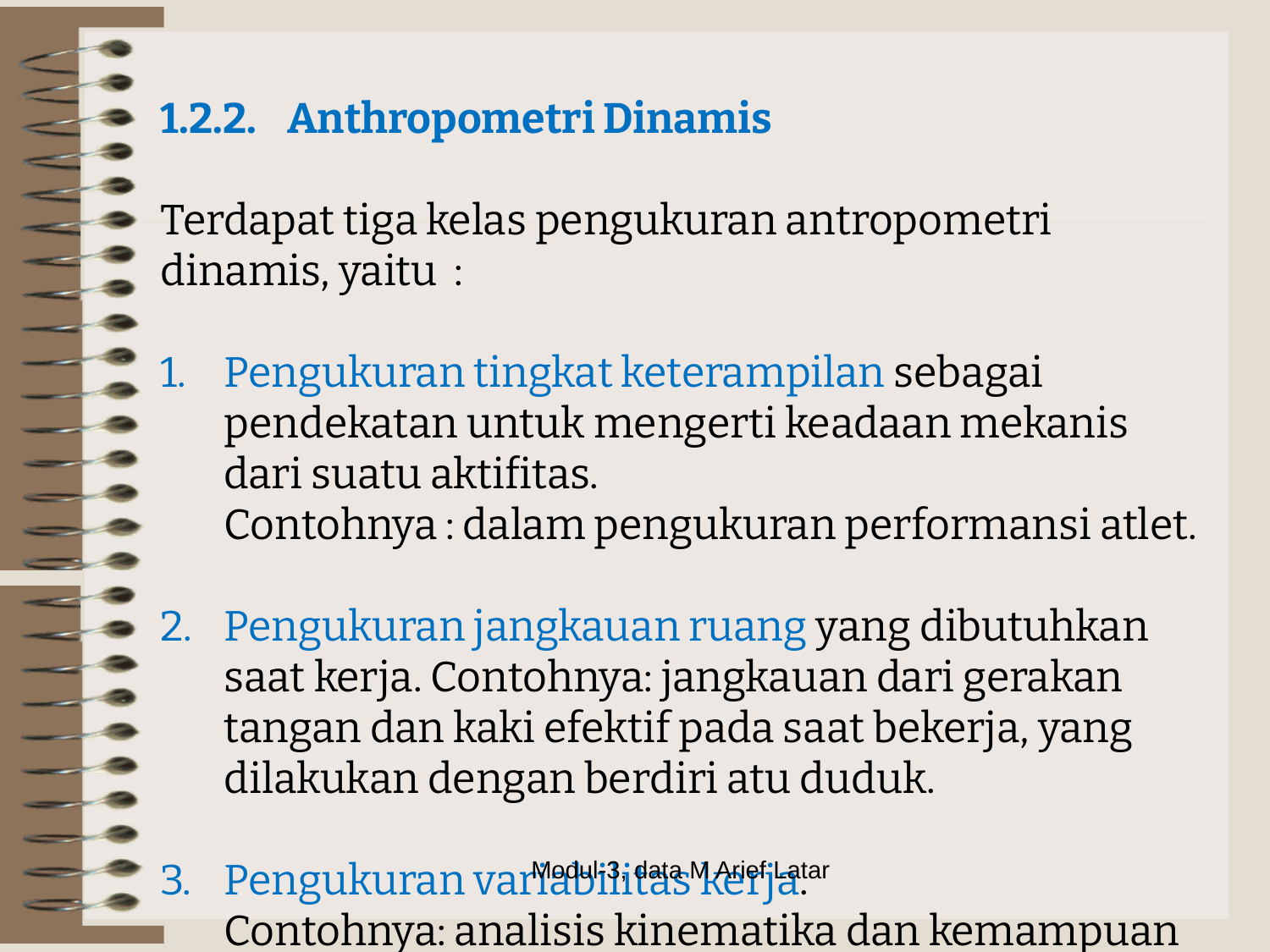

1.2.2.	Anthropometri Dinamis
Terdapat tiga kelas pengukuran antropometri dinamis, yaitu  :

Pengukuran tingkat keterampilan sebagai pendekatan untuk mengerti keadaan mekanis dari suatu aktifitas.
Contohnya : dalam pengukuran performansi atlet.

Pengukuran jangkauan ruang yang dibutuhkan saat kerja. Contohnya: jangkauan dari gerakan tangan dan kaki efektif pada saat bekerja, yang dilakukan dengan berdiri atu duduk.

Pengukuran variabilitas kerja.
Contohnya: analisis kinematika dan kemampuan jari-jari tangan dari seseorang juru ketik atau operator komputer.
Modul-3, data M Arief Latar